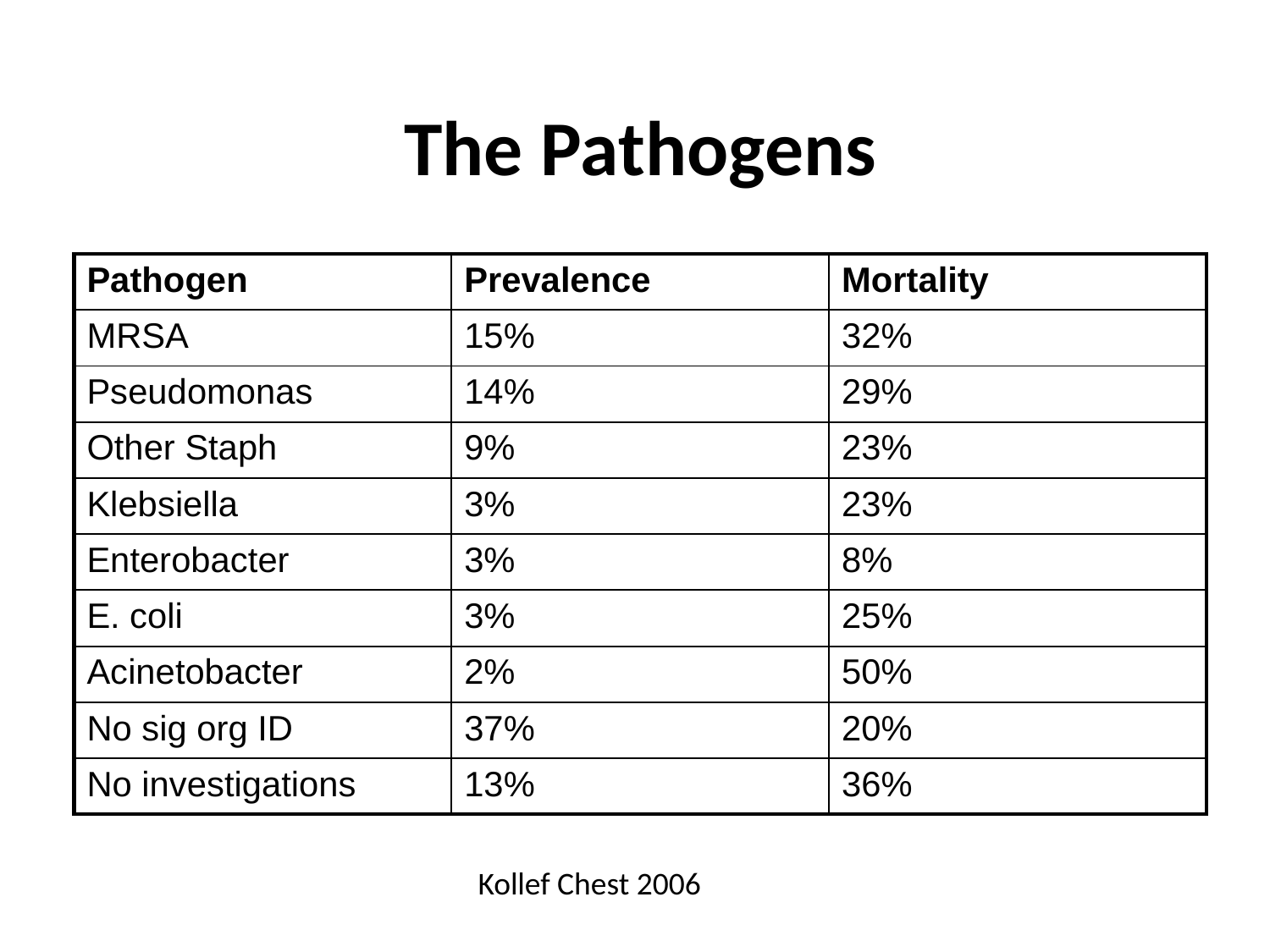

# The Pathogens
| Pathogen | Prevalence | Mortality |
| --- | --- | --- |
| MRSA | 15% | 32% |
| Pseudomonas | 14% | 29% |
| Other Staph | 9% | 23% |
| Klebsiella | 3% | 23% |
| Enterobacter | 3% | 8% |
| E. coli | 3% | 25% |
| Acinetobacter | 2% | 50% |
| No sig org ID | 37% | 20% |
| No investigations | 13% | 36% |
Kollef Chest 2006